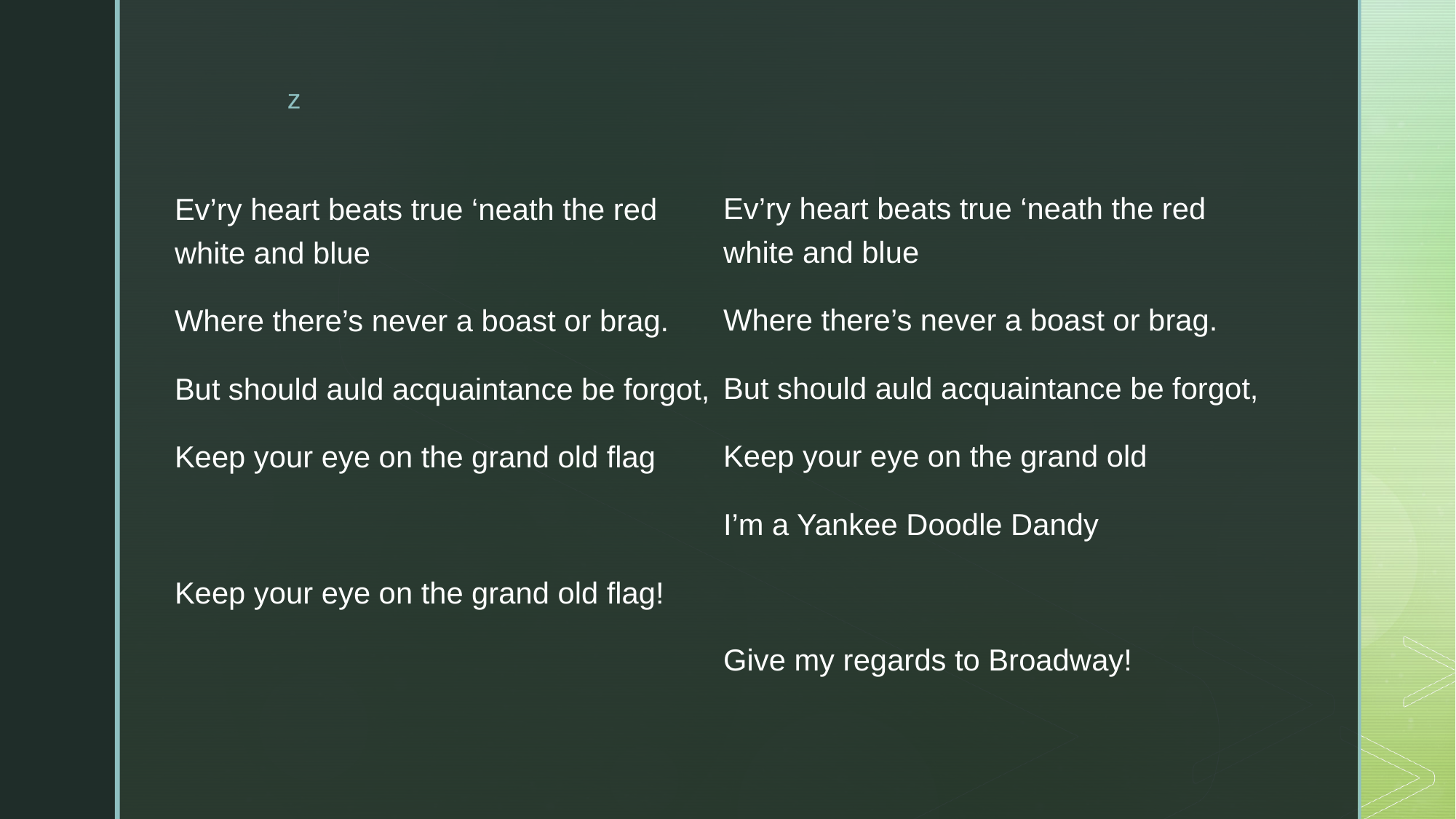

Ev’ry heart beats true ‘neath the red white and blue
Where there’s never a boast or brag.
But should auld acquaintance be forgot,
Keep your eye on the grand old flag

Keep your eye on the grand old flag!
Ev’ry heart beats true ‘neath the red white and blue
Where there’s never a boast or brag.
But should auld acquaintance be forgot,
Keep your eye on the grand old
I’m a Yankee Doodle Dandy

Give my regards to Broadway!